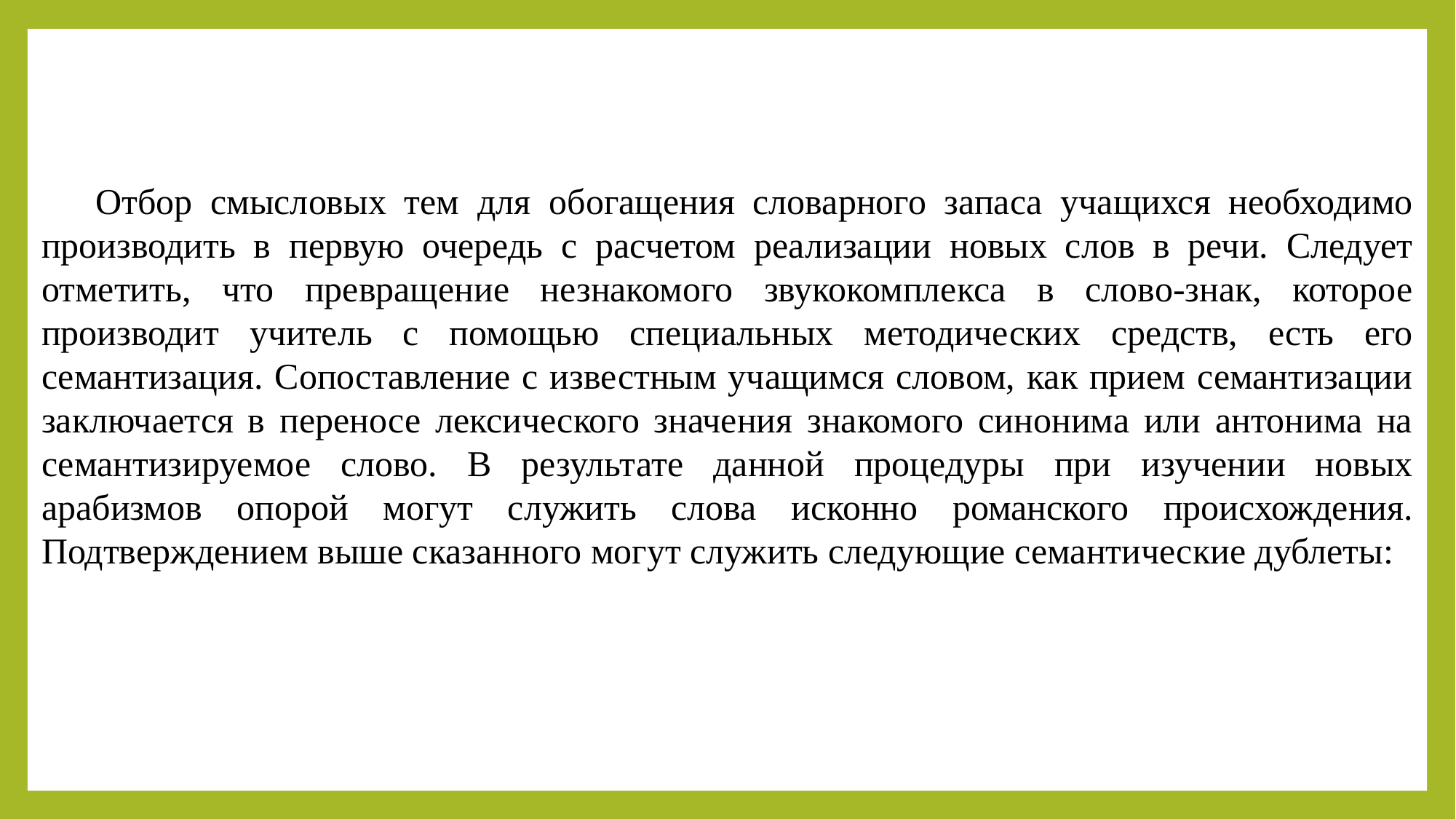

Отбор смысловых тем для обогащения словарного запаса учащихся необходимо производить в первую очередь с расчетом реализации новых слов в речи. Следует отметить, что превращение незнакомого звукокомплекса в слово-знак, которое производит учитель с помощью специальных методических средств, есть его семантизация. Сопоставление с известным учащимся словом, как прием семантизации заключается в переносе лексического значения знакомого синонима или антонима на семантизируемое слово. В результате данной процедуры при изучении новых арабизмов опорой могут служить слова исконно романского происхождения. Подтверждением выше сказанного могут служить следующие семантические дублеты: